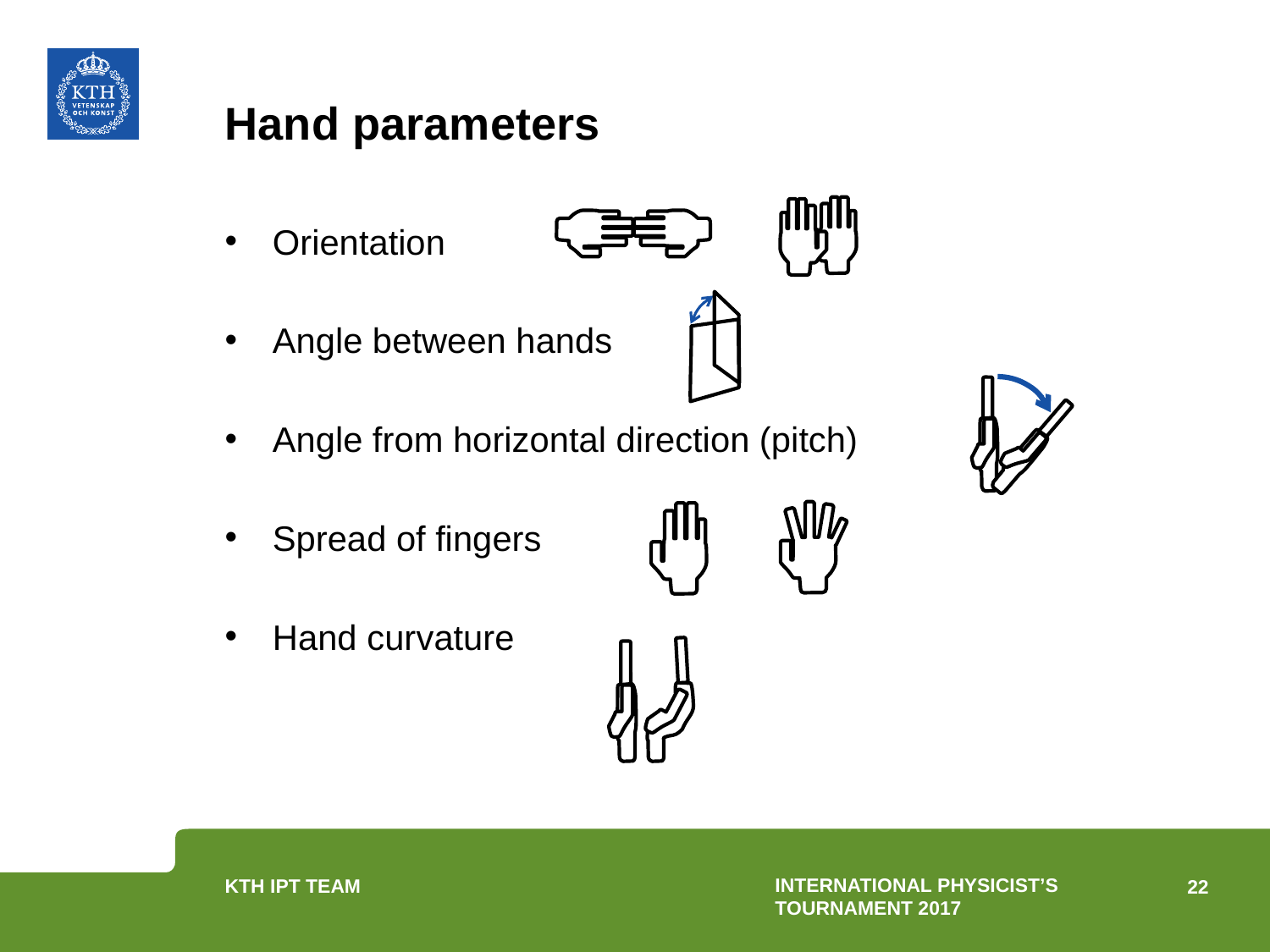

# Hand parameters

Orientation

Angle between hands

Angle from horizontal direction (pitch)

Spread of fingers

Hand curvature

International physicist’s tournament 2017
22
KTH IPT Team